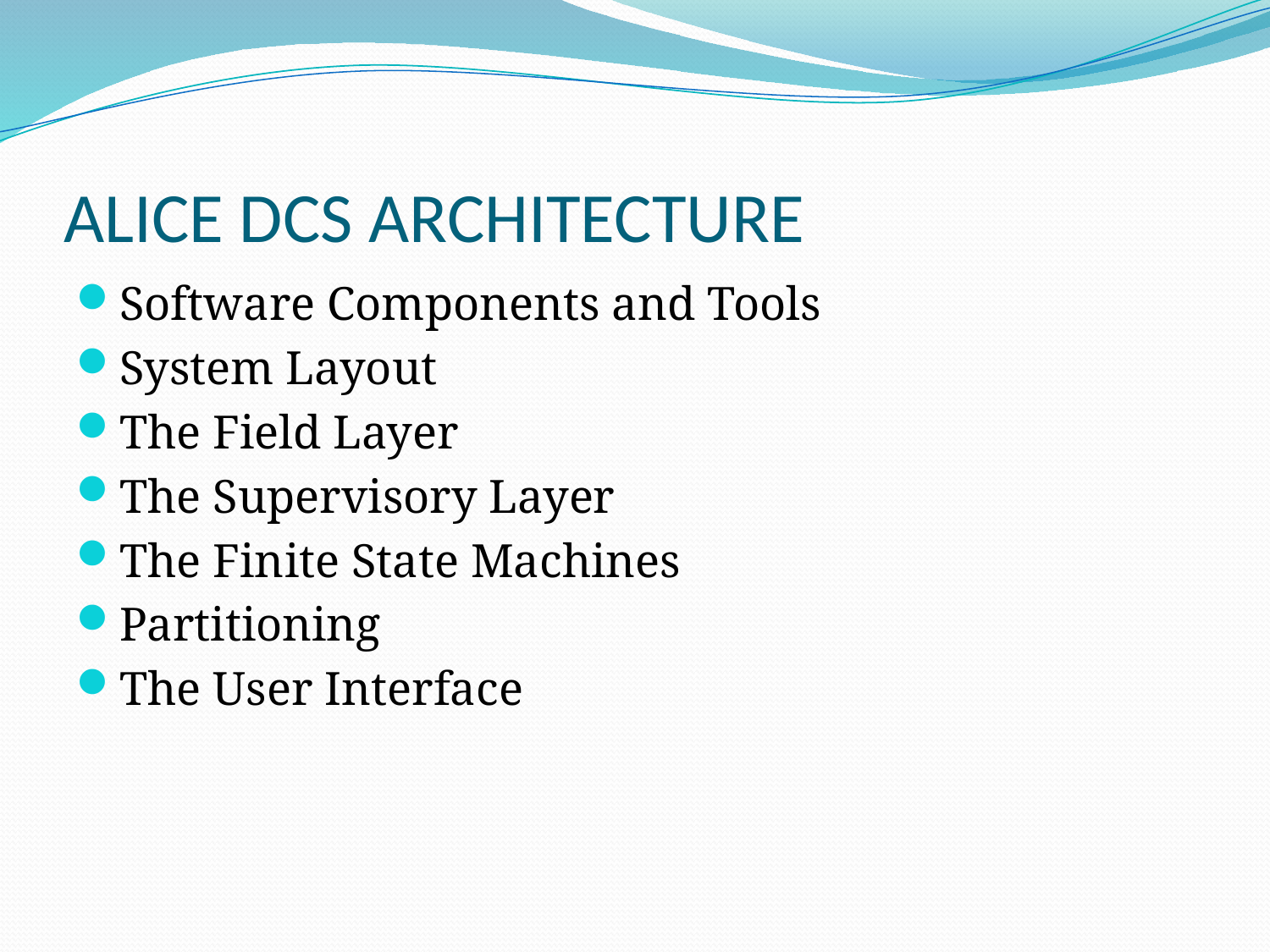

# ALICE DCS ARCHITECTURE
Software Components and Tools
System Layout
The Field Layer
The Supervisory Layer
The Finite State Machines
Partitioning
The User Interface